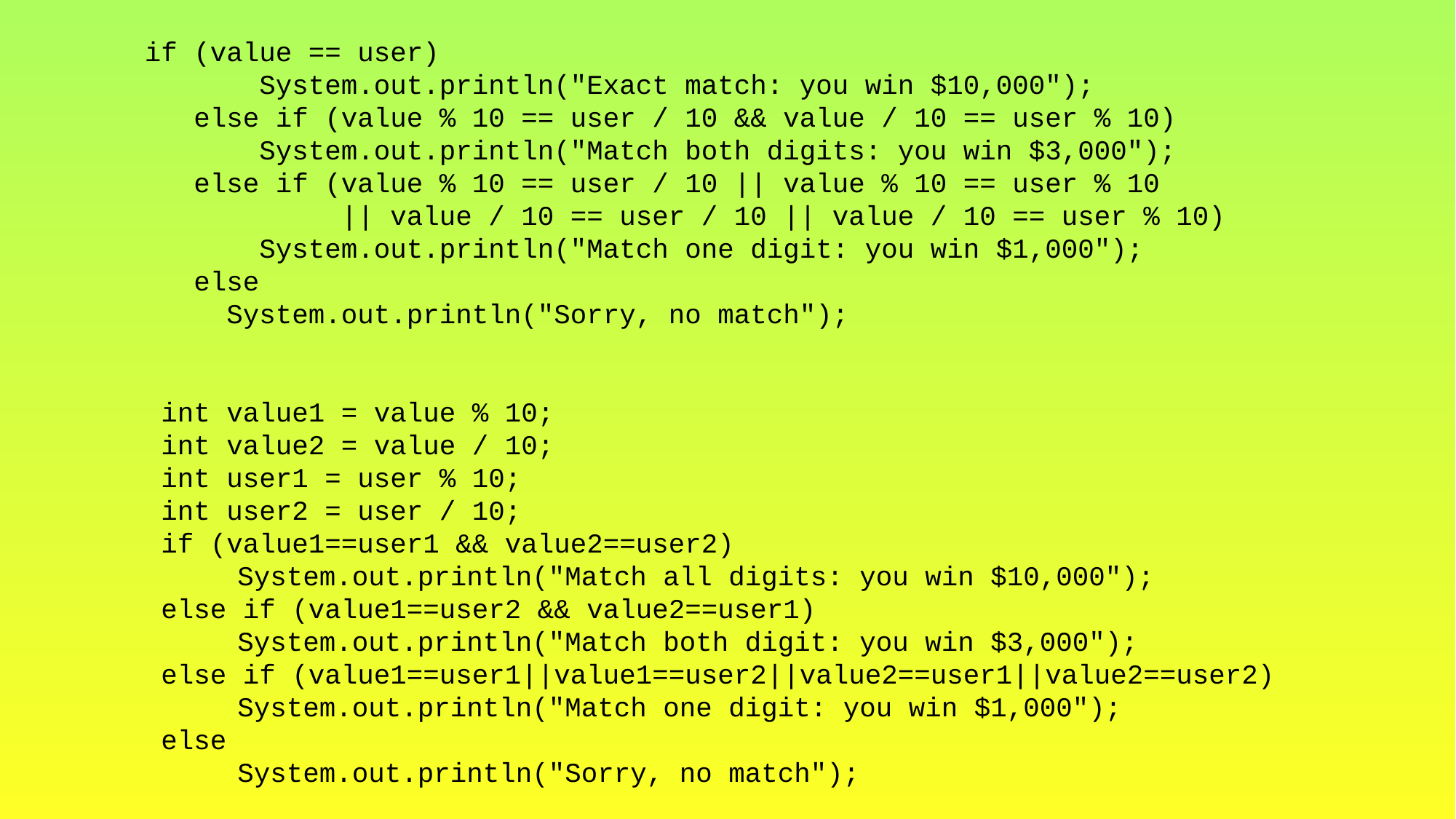

if (value == user)
        System.out.println("Exact match: you win $10,000");
    else if (value % 10 == user / 10 && value / 10 == user % 10)
        System.out.println("Match both digits: you win $3,000");
    else if (value % 10 == user / 10 || value % 10 == user % 10
             || value / 10 == user / 10 || value / 10 == user % 10)
        System.out.println("Match one digit: you win $1,000");
    else
      System.out.println("Sorry, no match");

  int value1 = value % 10;
  int value2 = value / 10;
  int user1 = user % 10;
  int user2 = user / 10;
  if (value1==user1 && value2==user2)
	System.out.println("Match all digits: you win $10,000");
  else if (value1==user2 && value2==user1)
	System.out.println("Match both digit: you win $3,000");
  else if (value1==user1||value1==user2||value2==user1||value2==user2)
	System.out.println("Match one digit: you win $1,000");
  else
	System.out.println("Sorry, no match");